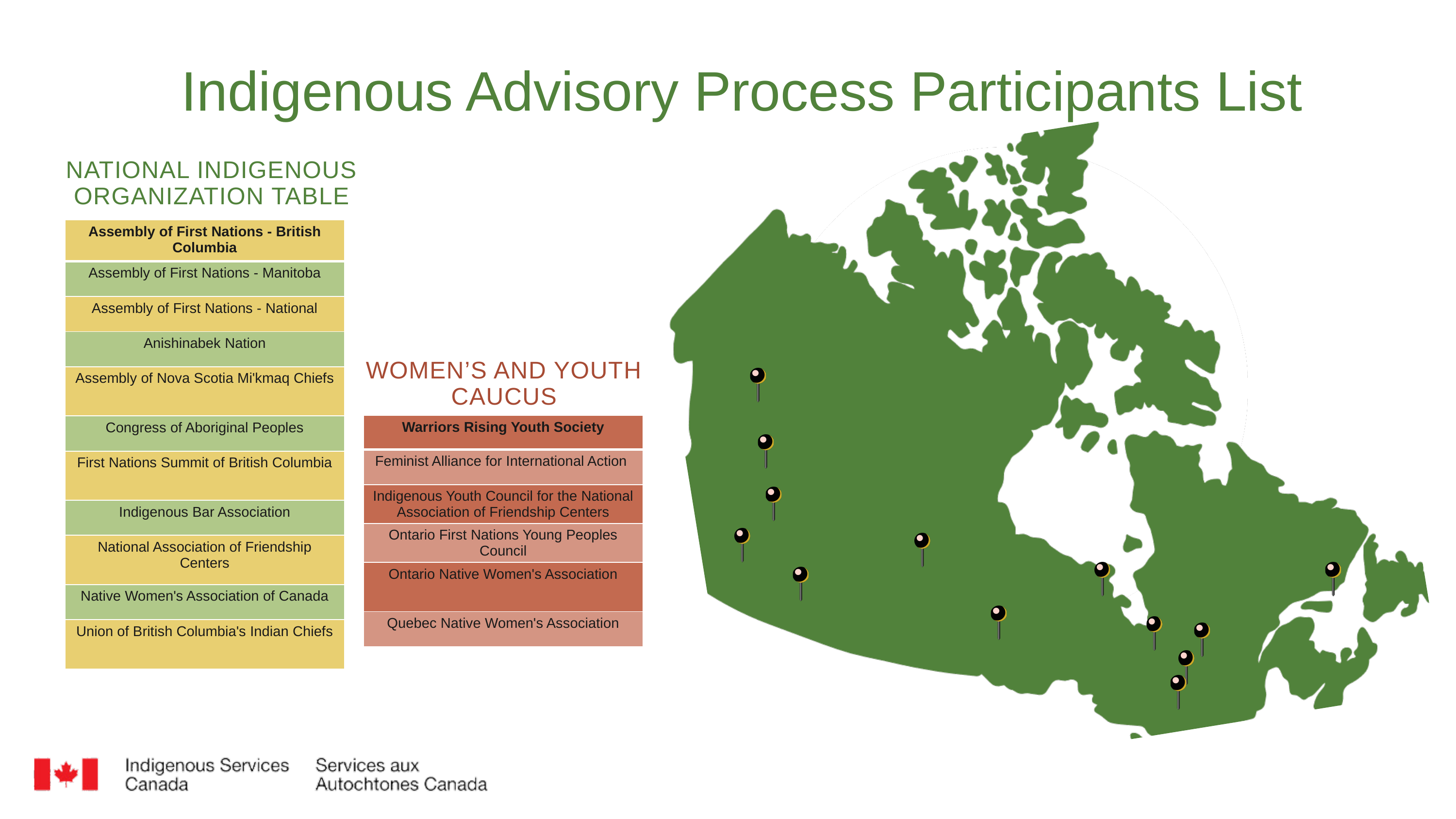

Indigenous Advisory Process Participants List

NATIONAL INDIGENOUS ORGANIZATION TABLE
| Assembly of First Nations - British Columbia |
| --- |
| Assembly of First Nations - Manitoba |
| Assembly of First Nations - National |
| Anishinabek Nation |
| Assembly of Nova Scotia Mi'kmaq Chiefs |
| Congress of Aboriginal Peoples |
| First Nations Summit of British Columbia |
| Indigenous Bar Association |
| National Association of Friendship Centers |
| Native Women's Association of Canada |
| Union of British Columbia's Indian Chiefs |
WOMEN’S AND YOUTH CAUCUS

| Warriors Rising Youth Society |
| --- |
| Feminist Alliance for International Action |
| Indigenous Youth Council for the National Association of Friendship Centers |
| Ontario First Nations Young Peoples Council |
| Ontario Native Women's Association |
| Quebec Native Women's Association |